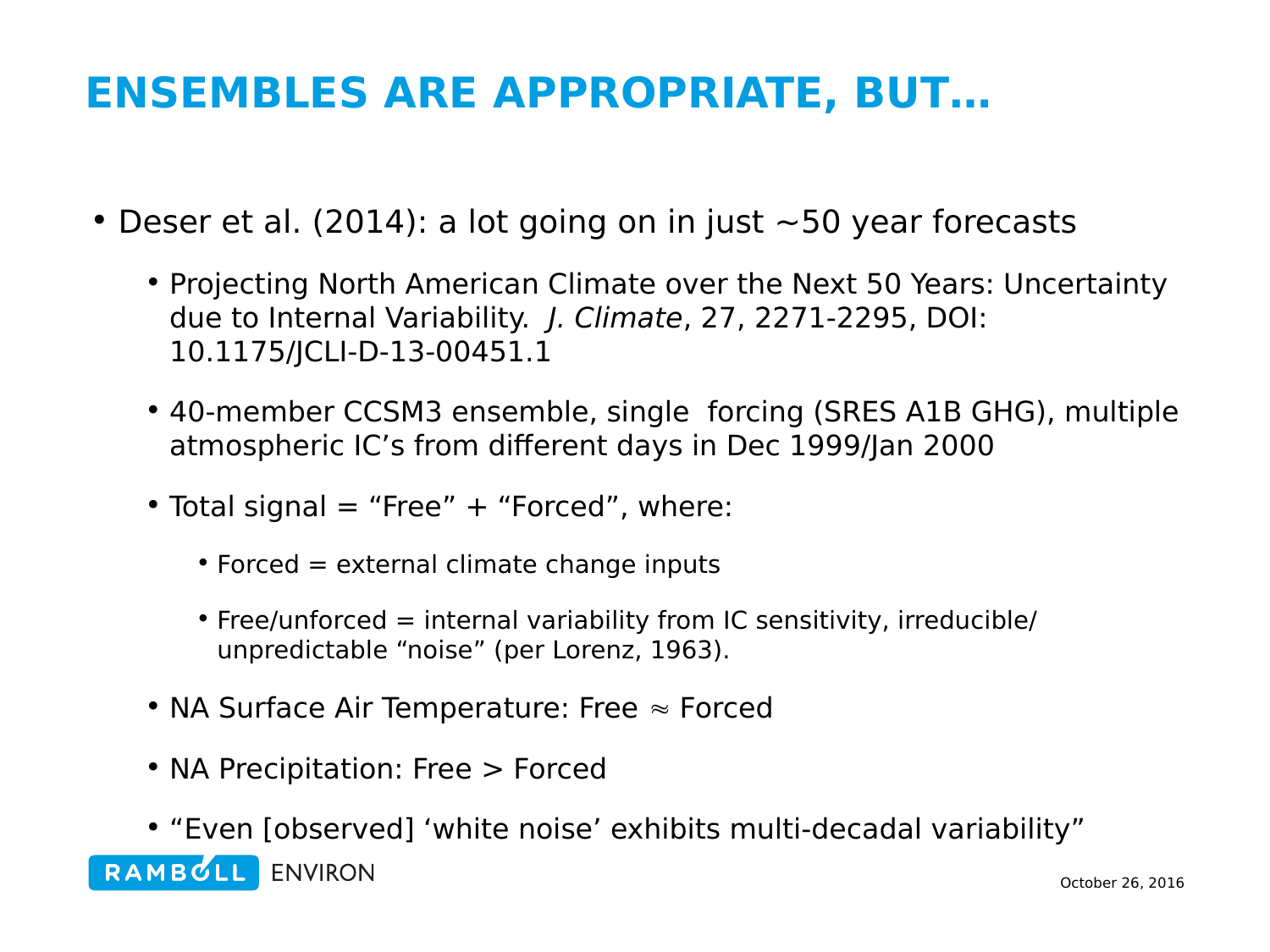

# Ensembles are appropriate, but…
Deser et al. (2014): a lot going on in just ~50 year forecasts
Projecting North American Climate over the Next 50 Years: Uncertainty due to Internal Variability.  J. Climate, 27, 2271-2295, DOI: 10.1175/JCLI-D-13-00451.1
40-member CCSM3 ensemble, single  forcing (SRES A1B GHG), multiple atmospheric IC’s from different days in Dec 1999/Jan 2000
Total signal = “Free” + “Forced”, where:
Forced = external climate change inputs
Free/unforced = internal variability from IC sensitivity, irreducible/ unpredictable “noise” (per Lorenz, 1963).
NA Surface Air Temperature: Free ≈ Forced
NA Precipitation: Free > Forced
“Even [observed] ‘white noise’ exhibits multi-decadal variability”